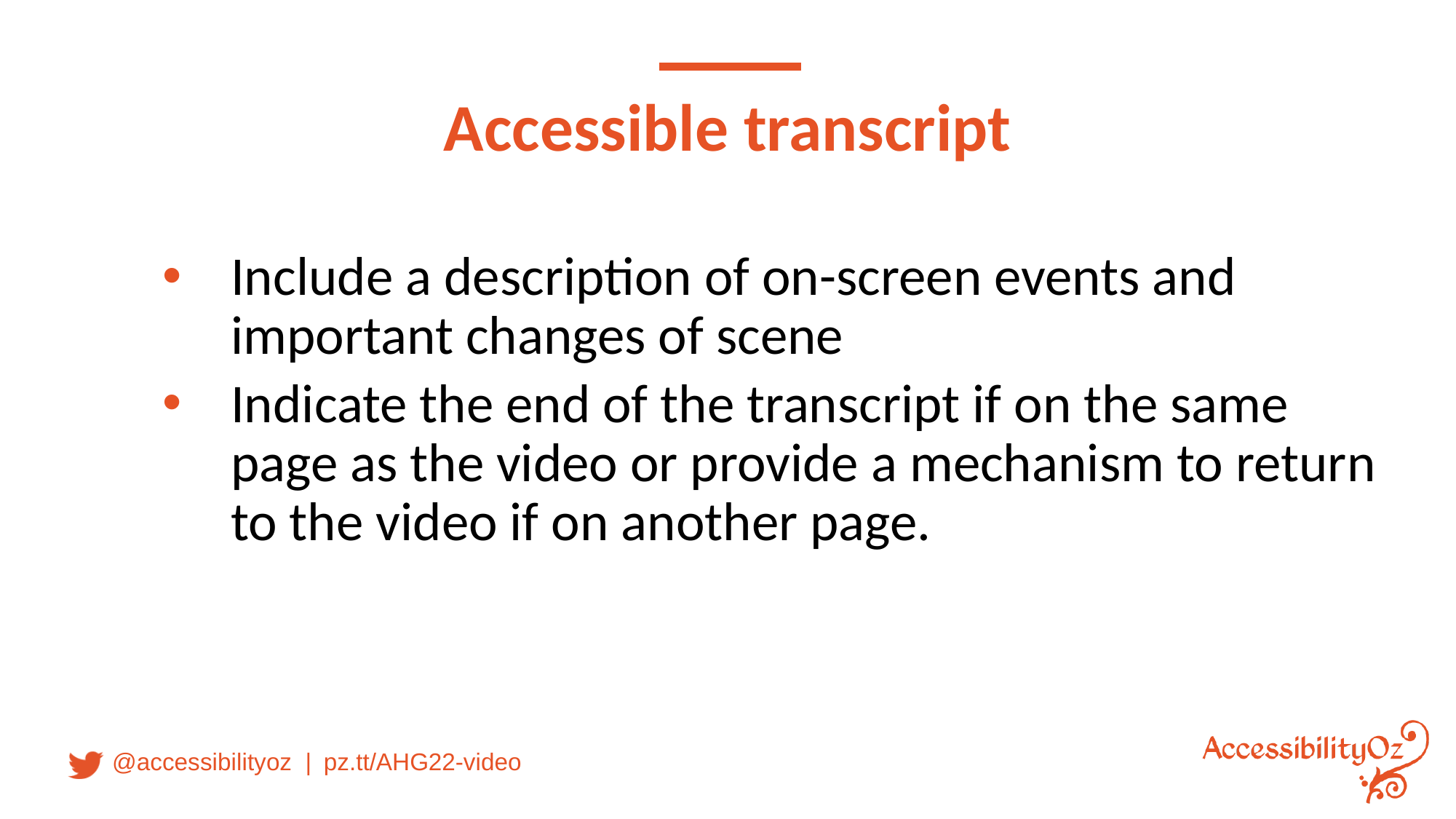

# Accessible transcript
Include a description of on-screen events and important changes of scene
Indicate the end of the transcript if on the same page as the video or provide a mechanism to return to the video if on another page.